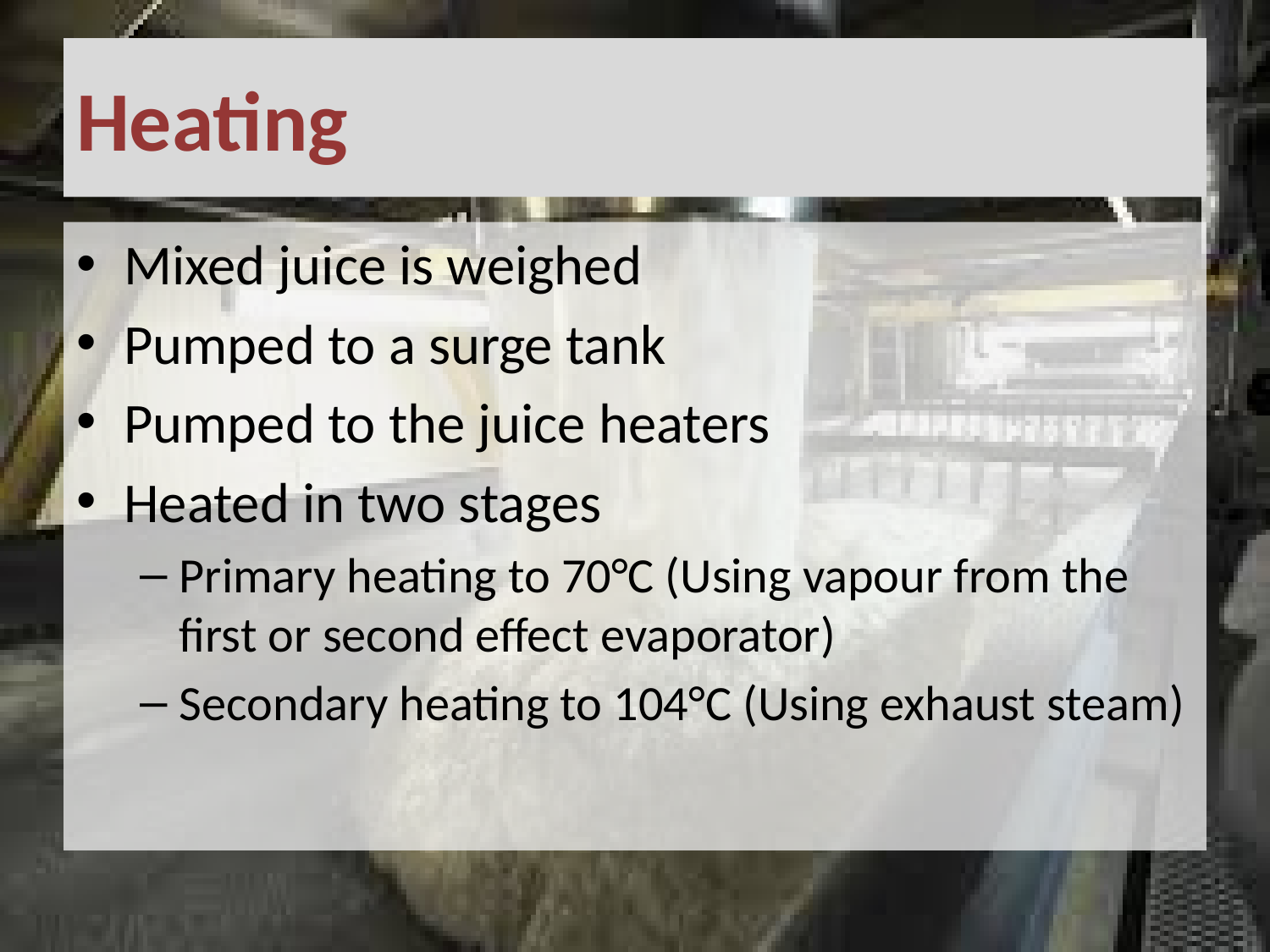

# Heating
Mixed juice is weighed
Pumped to a surge tank
Pumped to the juice heaters
Heated in two stages
Primary heating to 70°C (Using vapour from the first or second effect evaporator)
Secondary heating to 104°C (Using exhaust steam)